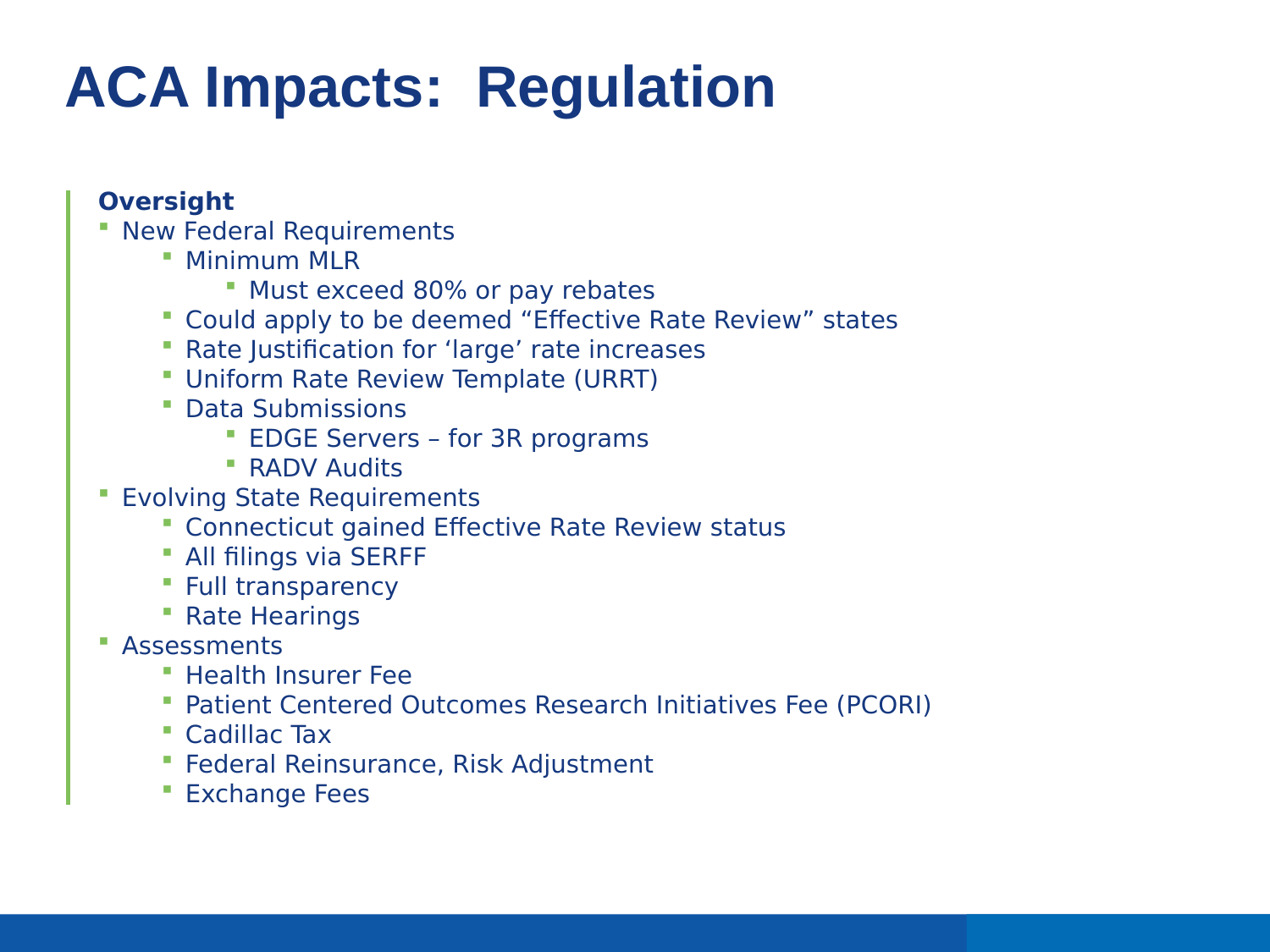

# ACA Impacts:  Regulation
Oversight
New Federal Requirements
Minimum MLR
Must exceed 80% or pay rebates
Could apply to be deemed “Effective Rate Review” states
Rate Justification for ‘large’ rate increases
Uniform Rate Review Template (URRT)
Data Submissions
EDGE Servers – for 3R programs
RADV Audits
Evolving State Requirements
Connecticut gained Effective Rate Review status
All filings via SERFF
Full transparency
Rate Hearings
Assessments
Health Insurer Fee
Patient Centered Outcomes Research Initiatives Fee (PCORI)
Cadillac Tax
Federal Reinsurance, Risk Adjustment
Exchange Fees